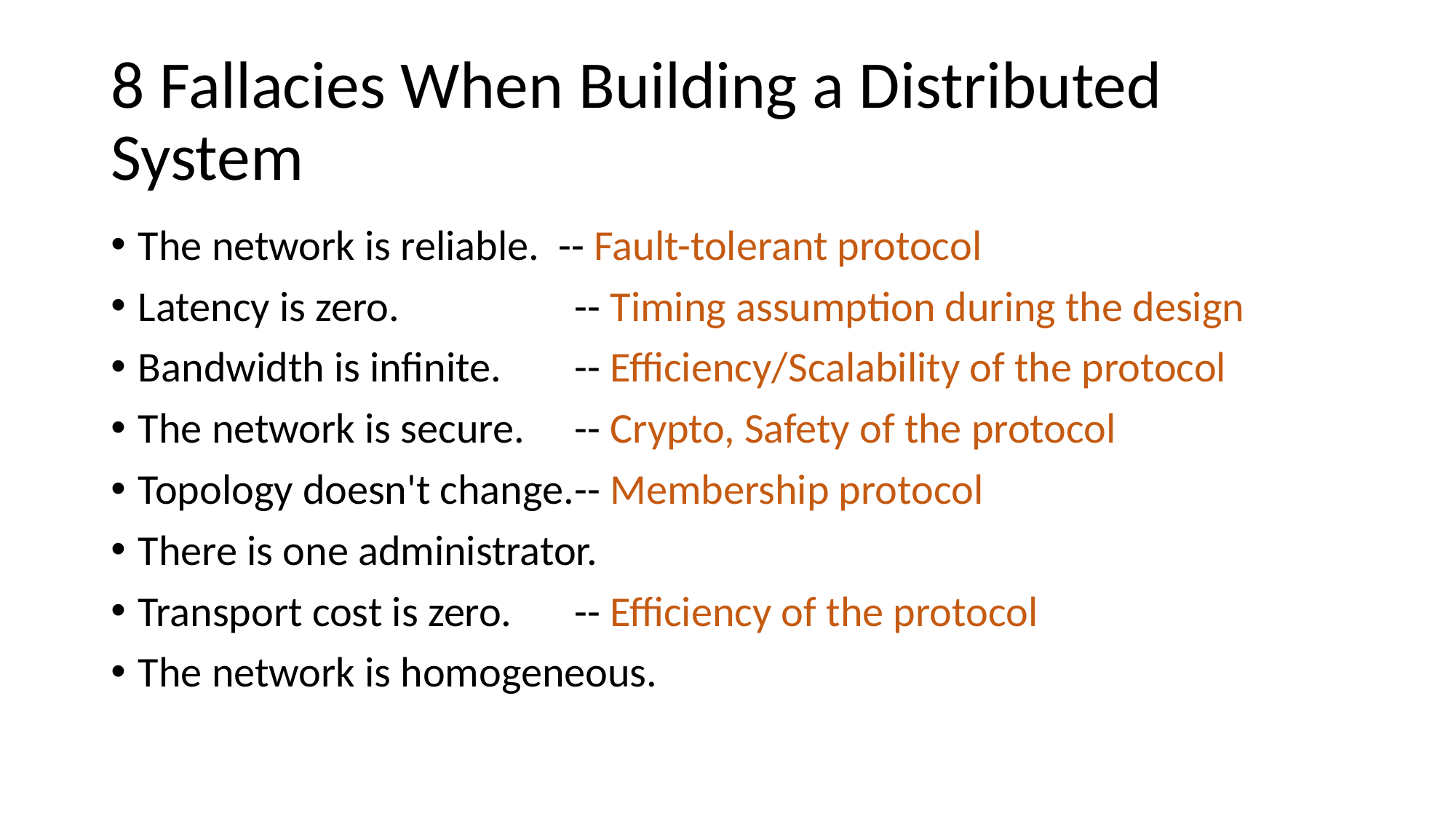

# 8 Fallacies When Building a Distributed System
The network is reliable.  -- Fault-tolerant protocol
Latency is zero.		-- Timing assumption during the design
Bandwidth is infinite.	-- Efficiency/Scalability of the protocol
The network is secure.	-- Crypto, Safety of the protocol
Topology doesn't change.	-- Membership protocol
There is one administrator.
Transport cost is zero.	-- Efficiency of the protocol
The network is homogeneous.